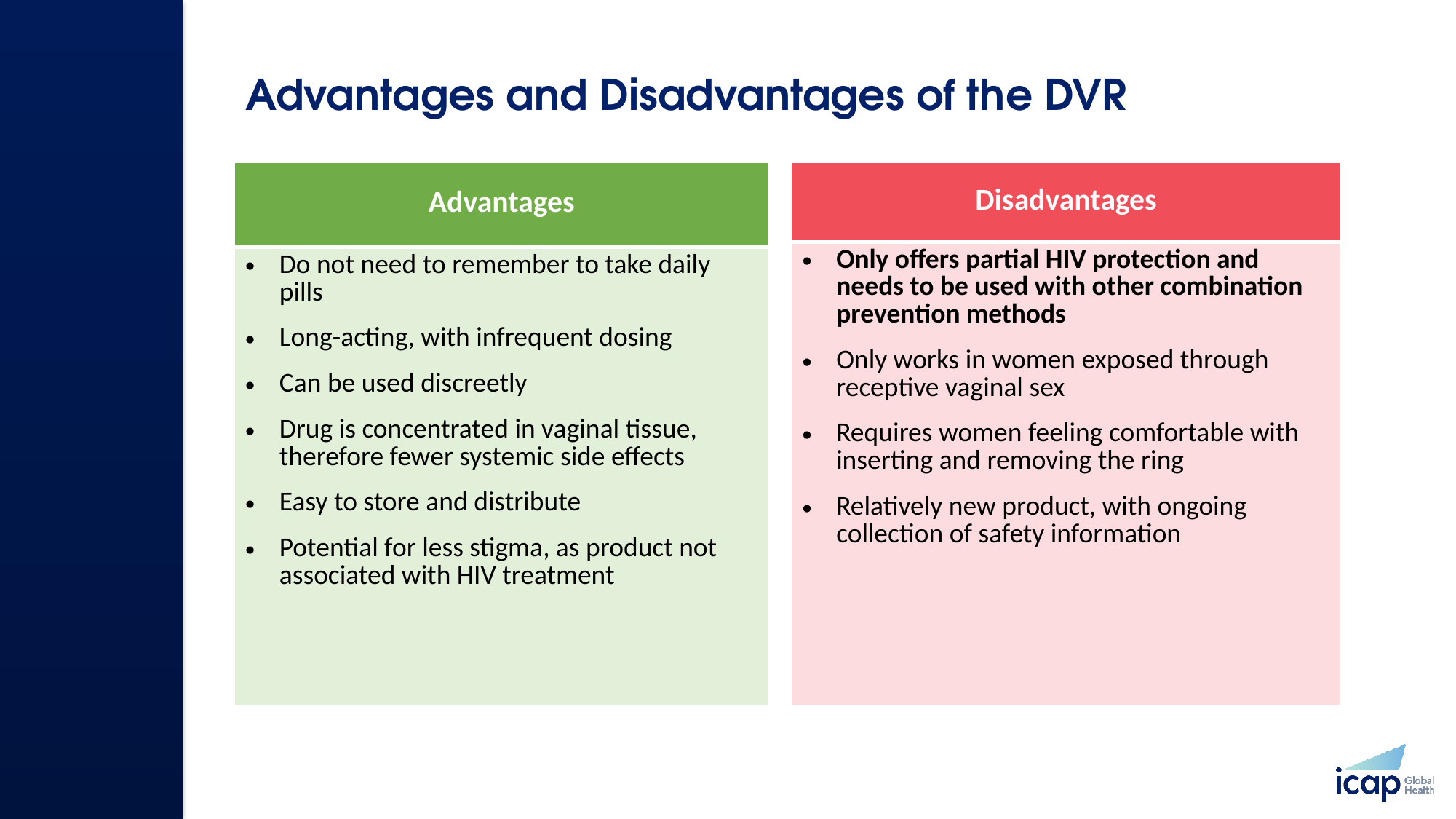

# Advantages and Disadvantages of the DVR
| Disadvantages |
| --- |
| Only offers partial HIV protection and needs to be used with other combination prevention methods Only works in women exposed through receptive vaginal sex Requires women feeling comfortable with inserting and removing the ring Relatively new product, with ongoing collection of safety information |
| Advantages |
| --- |
| Do not need to remember to take daily pills Long-acting, with infrequent dosing Can be used discreetly Drug is concentrated in vaginal tissue, therefore fewer systemic side effects Easy to store and distribute Potential for less stigma, as product not associated with HIV treatment |